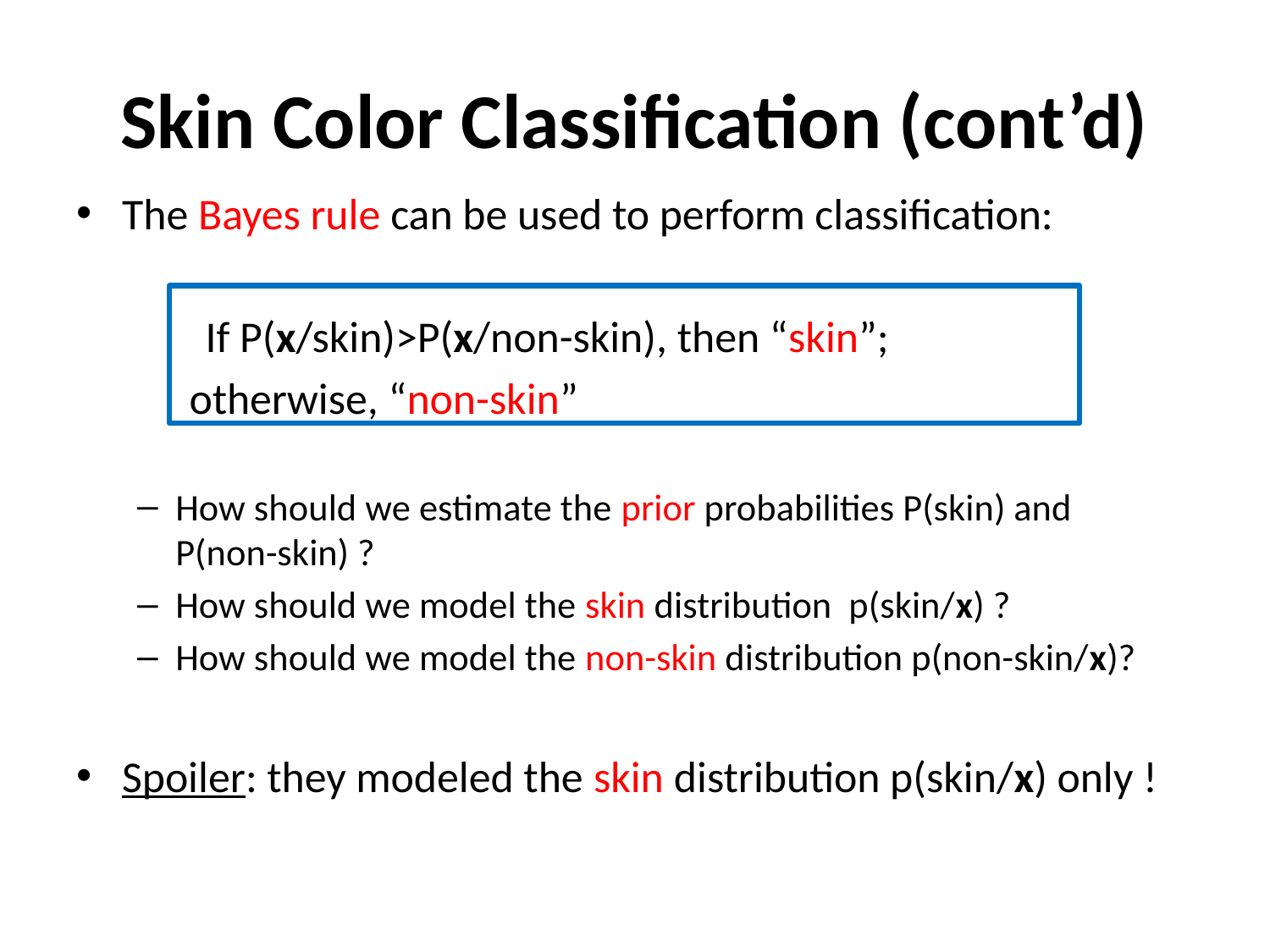

# Skin Color Classification (cont’d)
The Bayes rule can be used to perform classification:

             If P(x/skin)>P(x/non-skin), then “skin”;
			otherwise, “non-skin”

How should we estimate the prior probabilities P(skin) and P(non-skin) ?
How should we model the skin distribution  p(skin/x) ?
How should we model the non-skin distribution p(non-skin/x)?

Spoiler: they modeled the skin distribution p(skin/x) only !